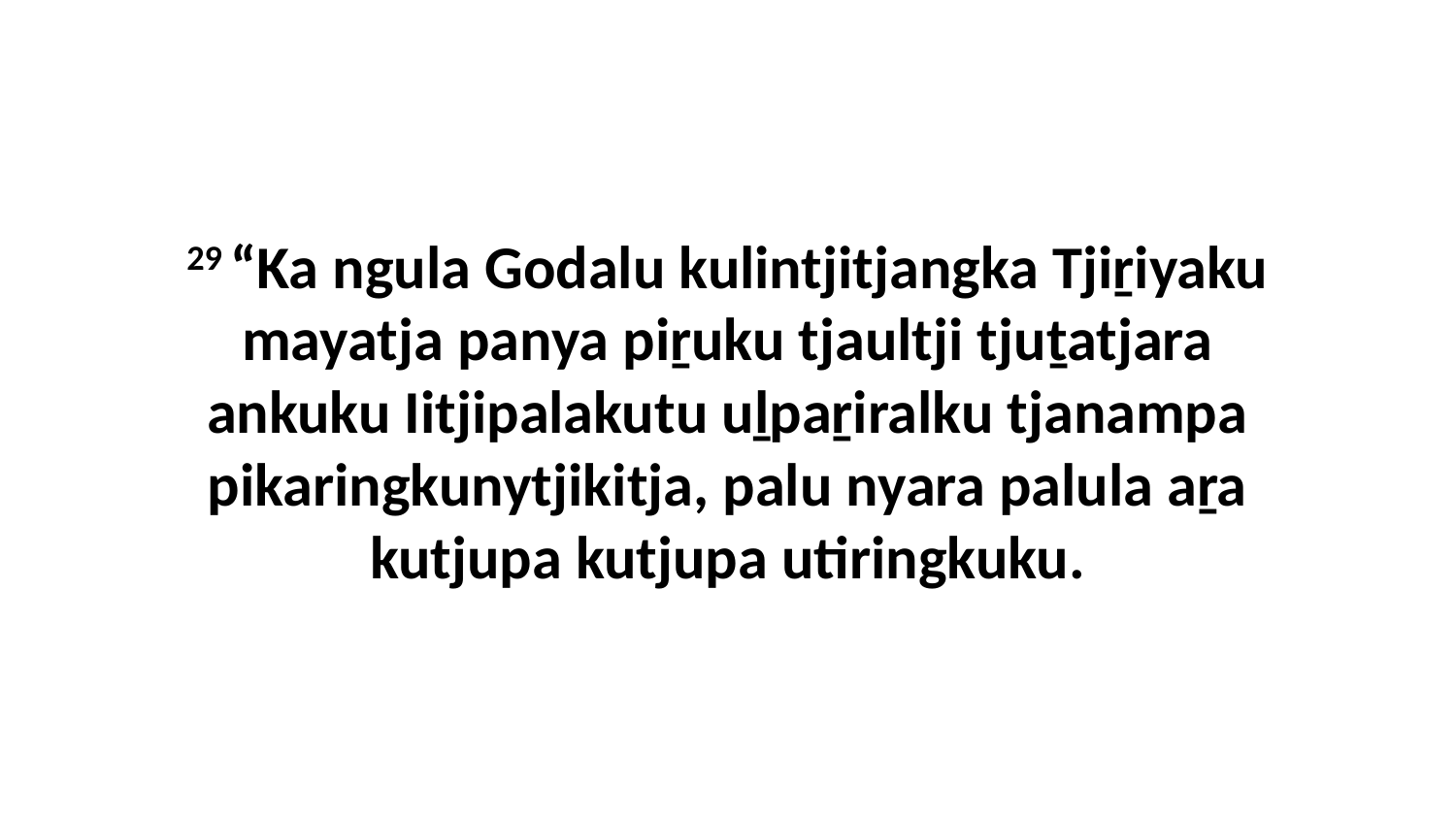

29 “Ka ngula Godalu kulintjitjangka Tjiṟiyaku mayatja panya piṟuku tjaultji tjuṯatjara ankuku Iitjipalakutu uḻpaṟiralku tjanampa pikaringkunytjikitja, palu nyara palula aṟa kutjupa kutjupa utiringkuku.